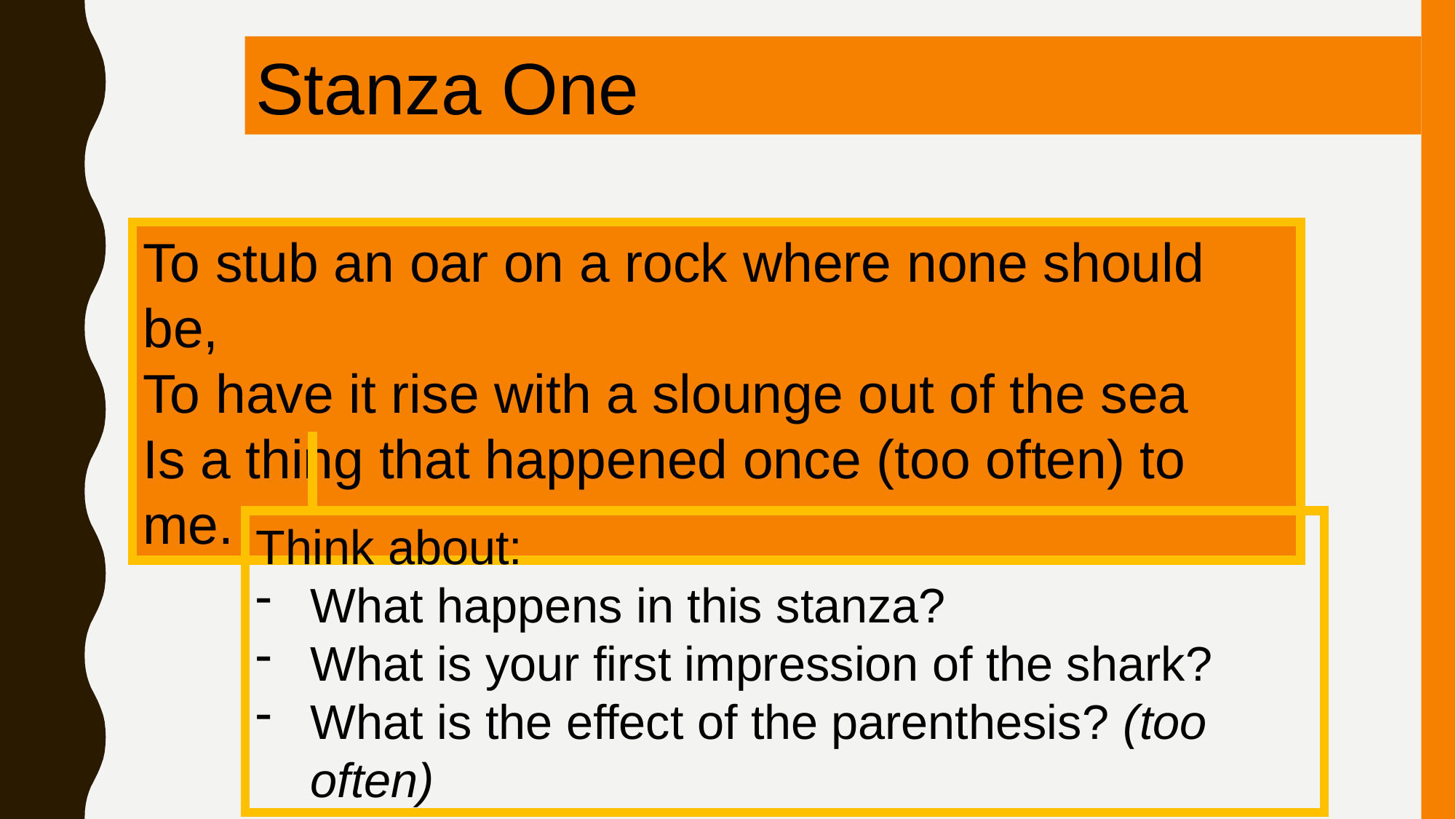

Stanza One
To stub an oar on a rock where none should be,
To have it rise with a slounge out of the sea
Is a thing that happened once (too often) to me.
Think about:
What happens in this stanza?
What is your first impression of the shark?
What is the effect of the parenthesis? (too often)